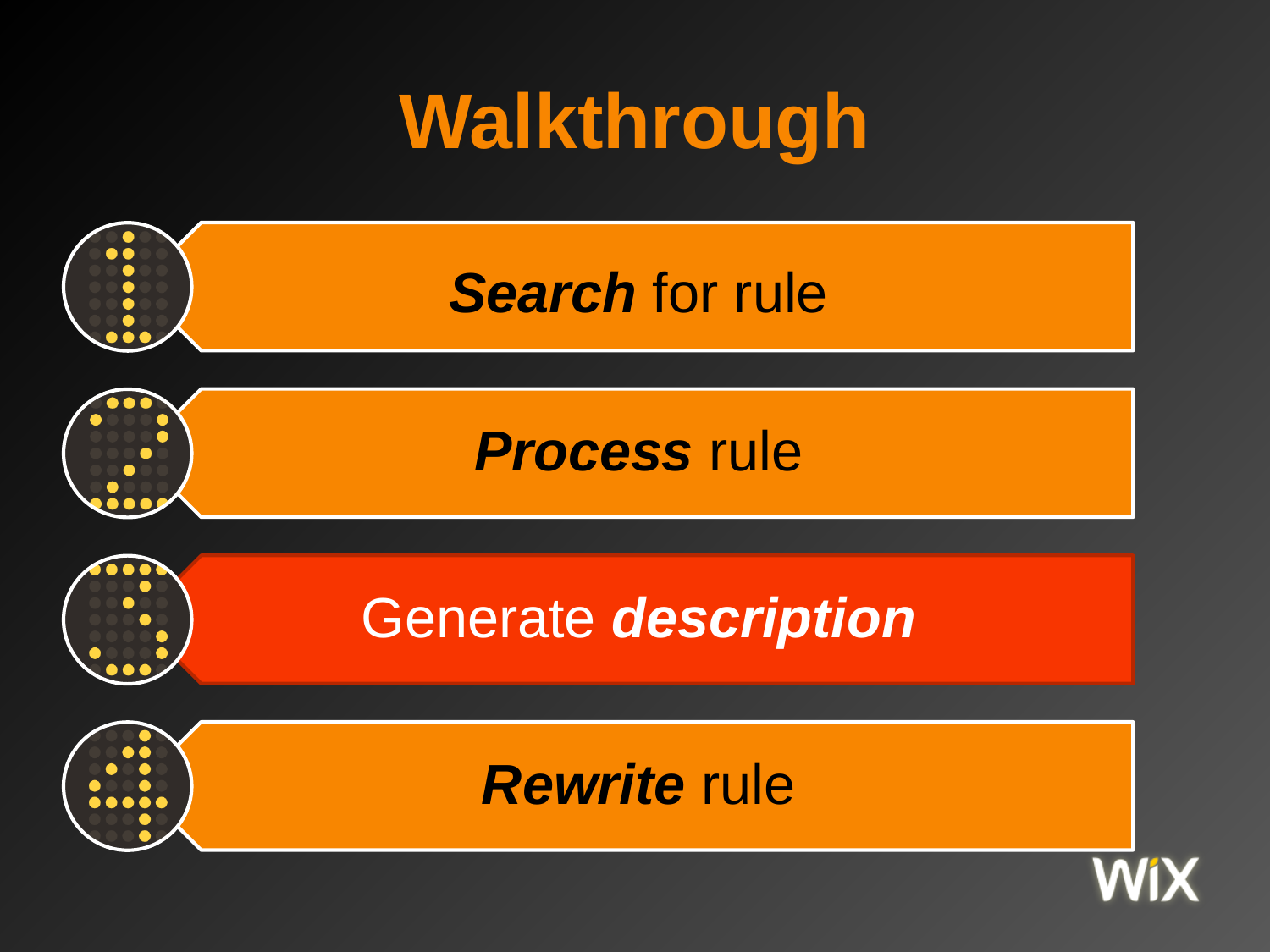

# Walkthrough
Search for rule
Process rule
Generate description
Rewrite rule